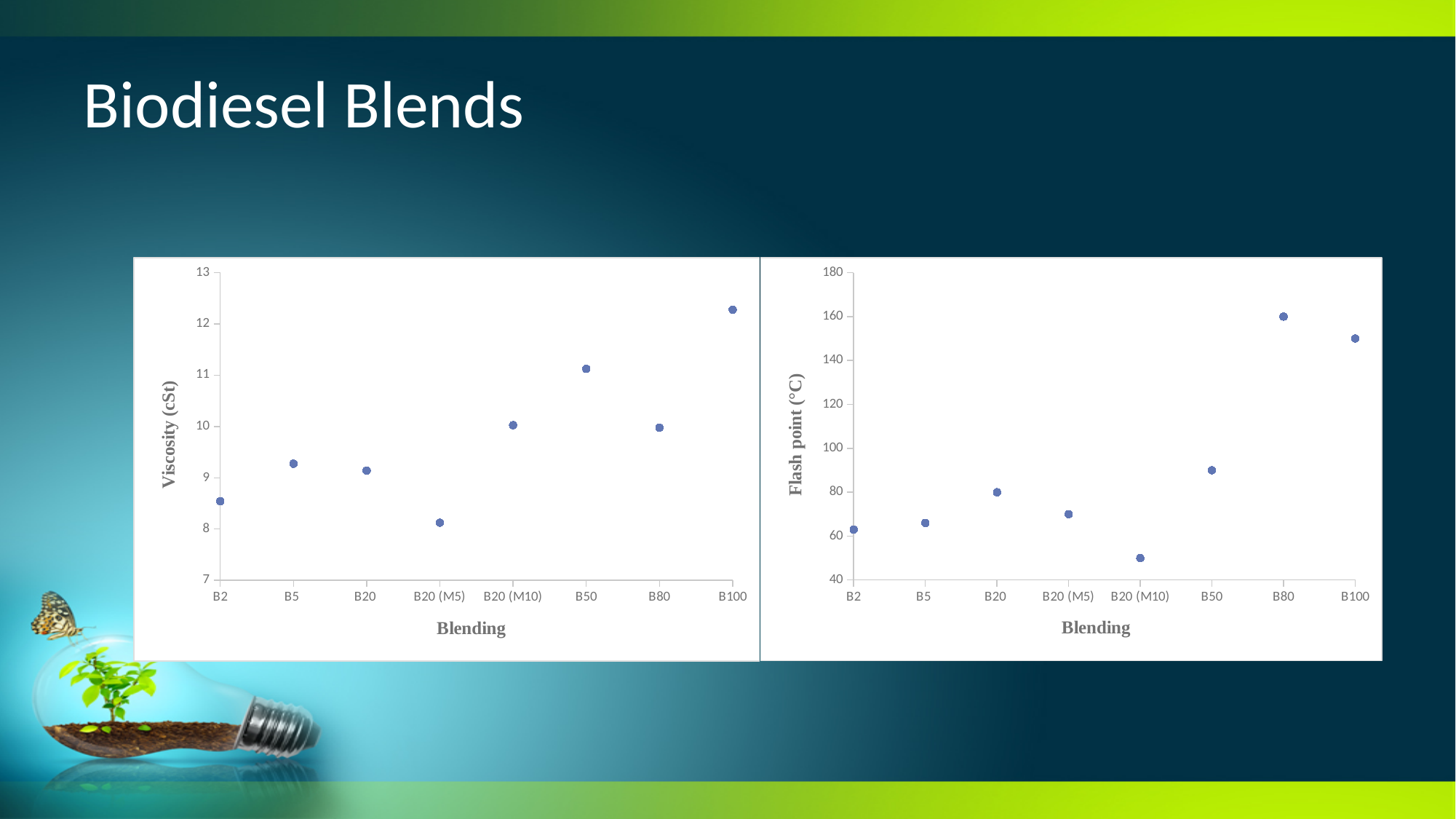

# Biodiesel Blends

### Chart

| Category |  |
|---|---|
| B2 | 8.544 |
| B5  | 9.274 |
| B20  | 9.142 |
| B20 (M5) | 8.124 |
| B20 (M10) | 10.025 |
| B50 | 11.124 |
| B80 | 9.977 |
| B100 | 12.278 |

### Chart

| Category |  |
|---|---|
| B2 | 63.0 |
| B5  | 66.0 |
| B20  | 80.0 |
| B20 (M5) | 70.0 |
| B20 (M10) | 50.0 |
| B50 | 90.0 |
| B80 | 160.0 |
| B100 | 150.0 |